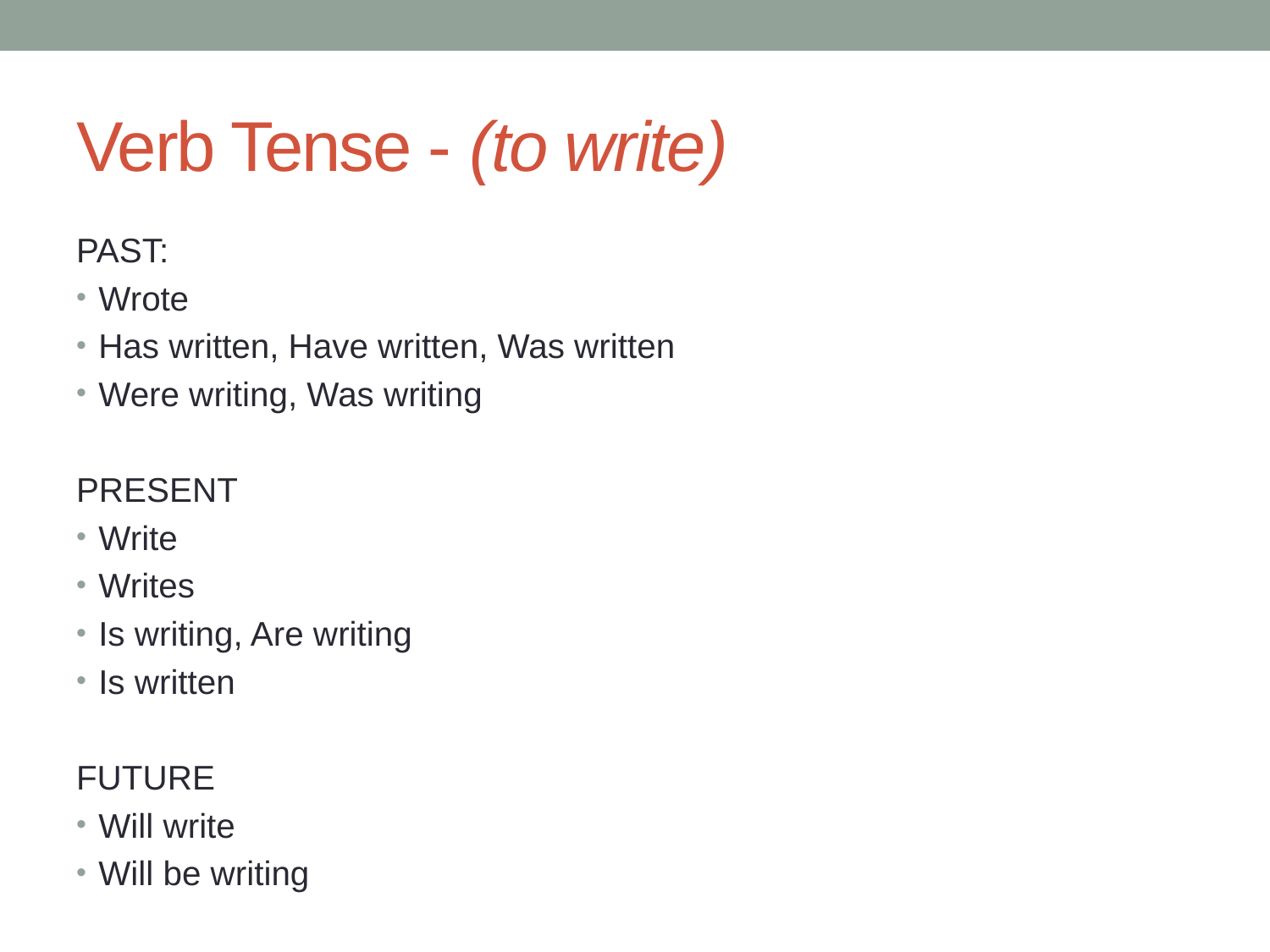

# Verb Tense - (to write)
PAST:
Wrote
Has written, Have written, Was written
Were writing, Was writing

PRESENT
Write
Writes
Is writing, Are writing
Is written

FUTURE
Will write
Will be writing